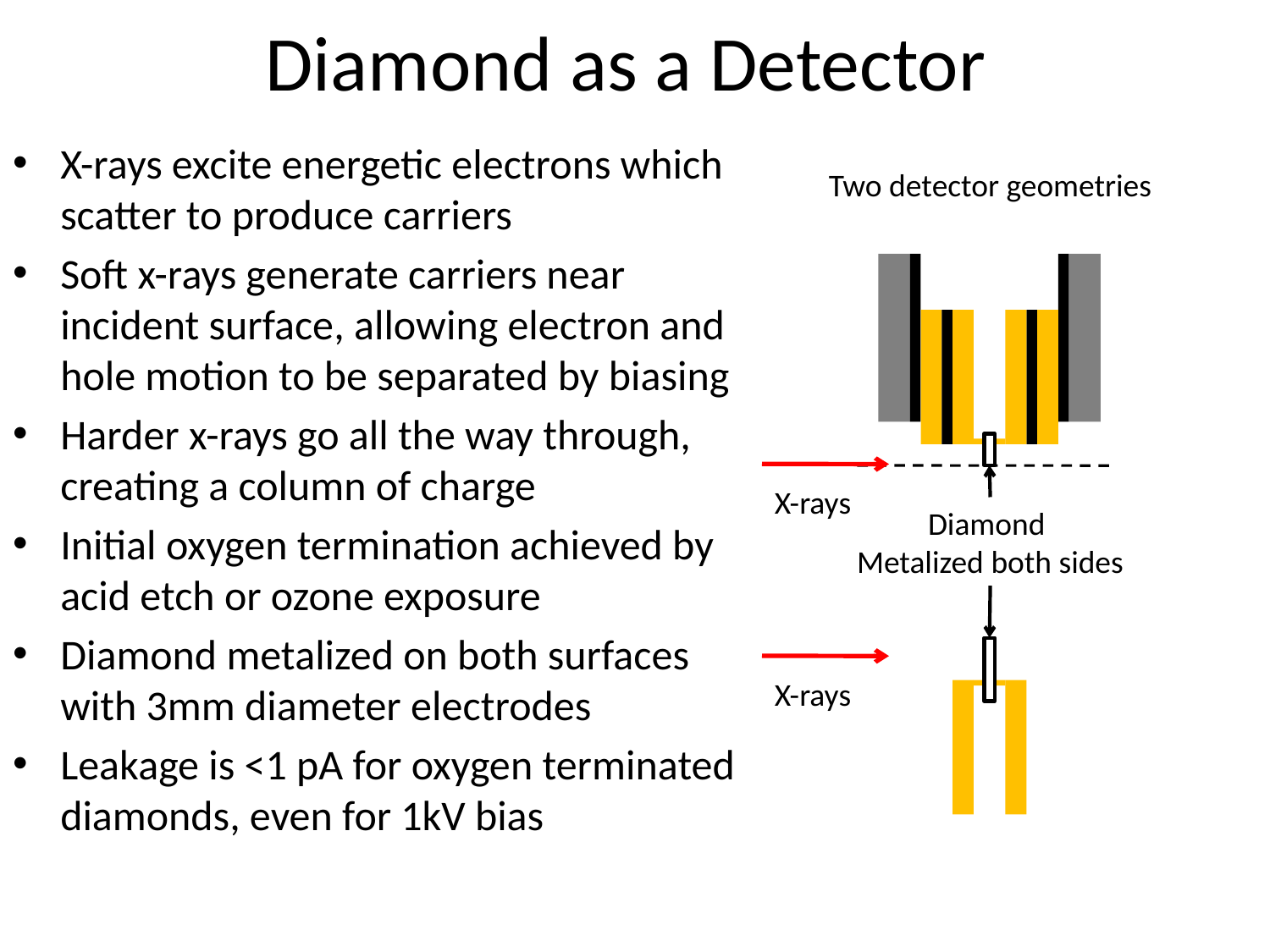

# Diamond as a Detector
X-rays excite energetic electrons which scatter to produce carriers
Soft x-rays generate carriers near incident surface, allowing electron and hole motion to be separated by biasing
Harder x-rays go all the way through, creating a column of charge
Initial oxygen termination achieved by acid etch or ozone exposure
Diamond metalized on both surfaces with 3mm diameter electrodes
Leakage is <1 pA for oxygen terminated diamonds, even for 1kV bias
Two detector geometries

X-rays
Diamond
Metalized both sides

X-rays